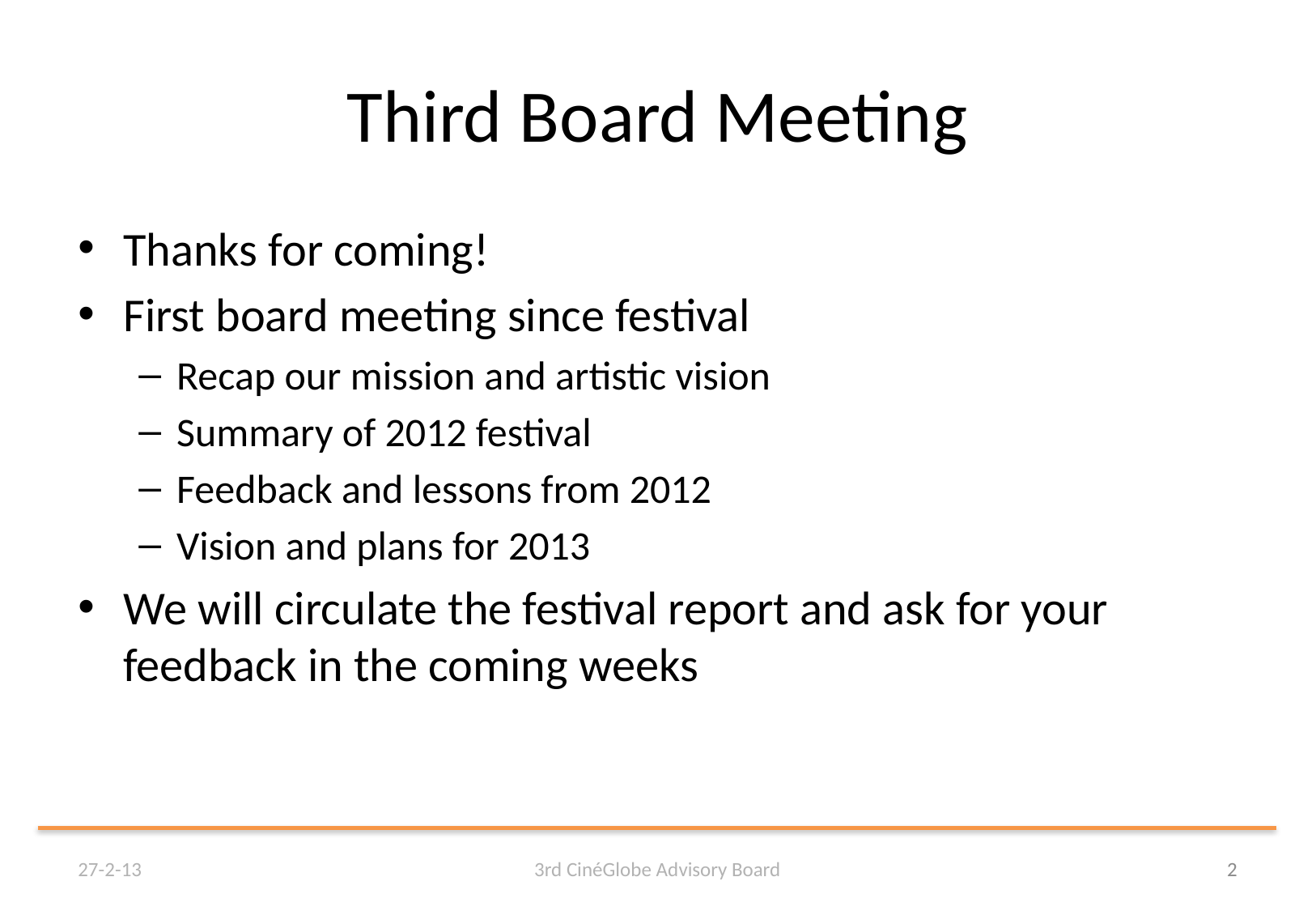

# Third Board Meeting
Thanks for coming!
First board meeting since festival
Recap our mission and artistic vision
Summary of 2012 festival
Feedback and lessons from 2012
Vision and plans for 2013
We will circulate the festival report and ask for your feedback in the coming weeks

27-2-13
3rd CinéGlobe Advisory Board
2